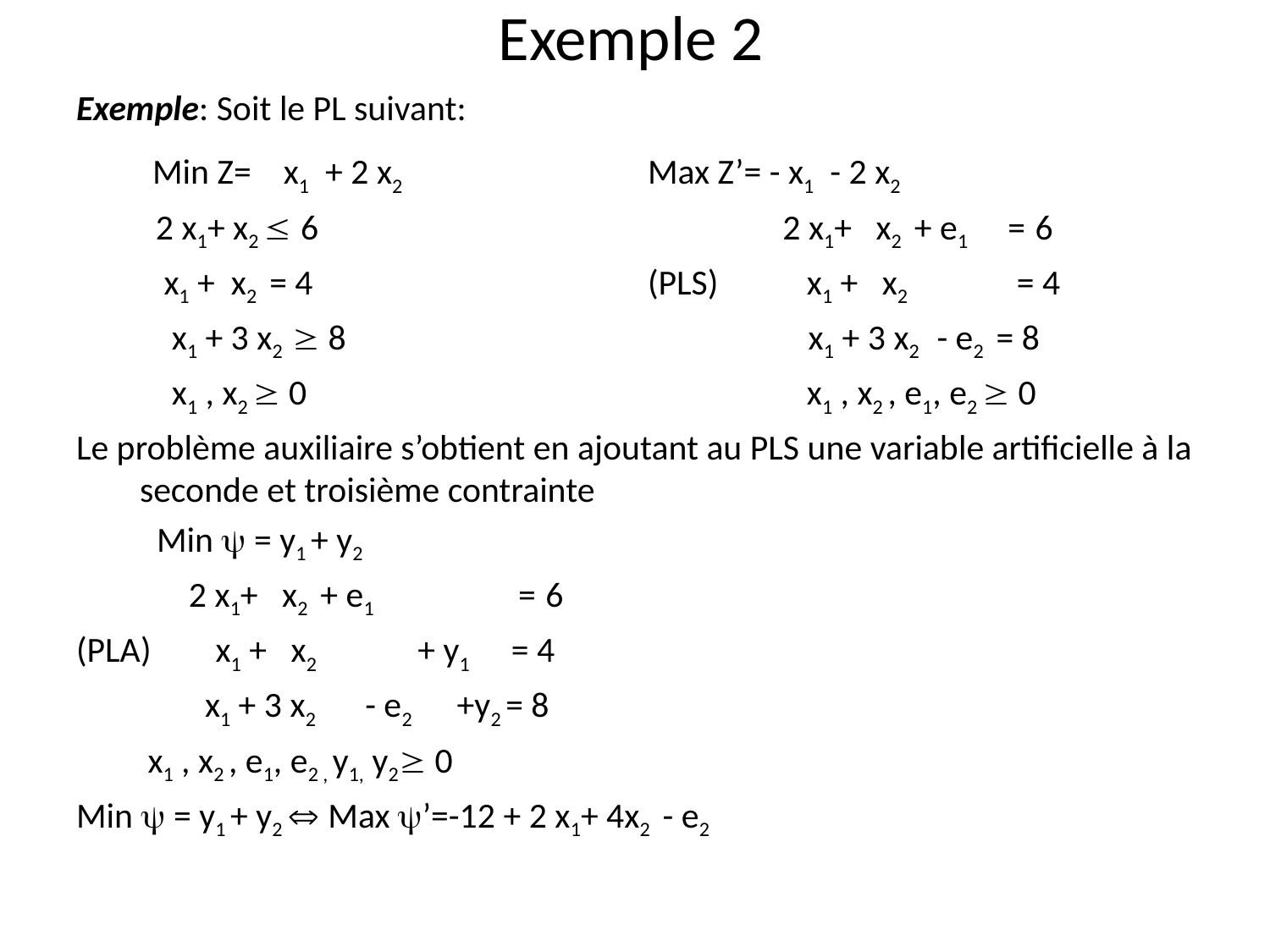

# Exemple 2
Exemple: Soit le PL suivant:
	 Min Z=    x1  + 2 x2             		Max Z’= - x1  - 2 x2
	  2 x1+ x2 ≤  6				 2 x1+   x2  + e1     =  6
	   x1 +  x2  = 4			(PLS) 	    x1 +   x2              = 4
  	    x1 + 3 x2  ≥ 8			                    x1 + 3 x2   - e2  = 8
    	    x1 , x2 ≥ 0				    x1 , x2 , e1, e2 ≥ 0
Le problème auxiliaire s’obtient en ajoutant au PLS une variable artificielle à la seconde et troisième contrainte
          Min ψ = y1 + y2
              2 x1+   x2  + e1                  =  6
(PLA)        x1 +   x2             + y1      = 4
                x1 + 3 x2       - e2      +y2 = 8
 	 x1 , x2 , e1, e2 , y1, y2≥ 0
Min ψ = y1 + y2 ⇔ Max ψ’=-12 + 2 x1+ 4x2  - e2